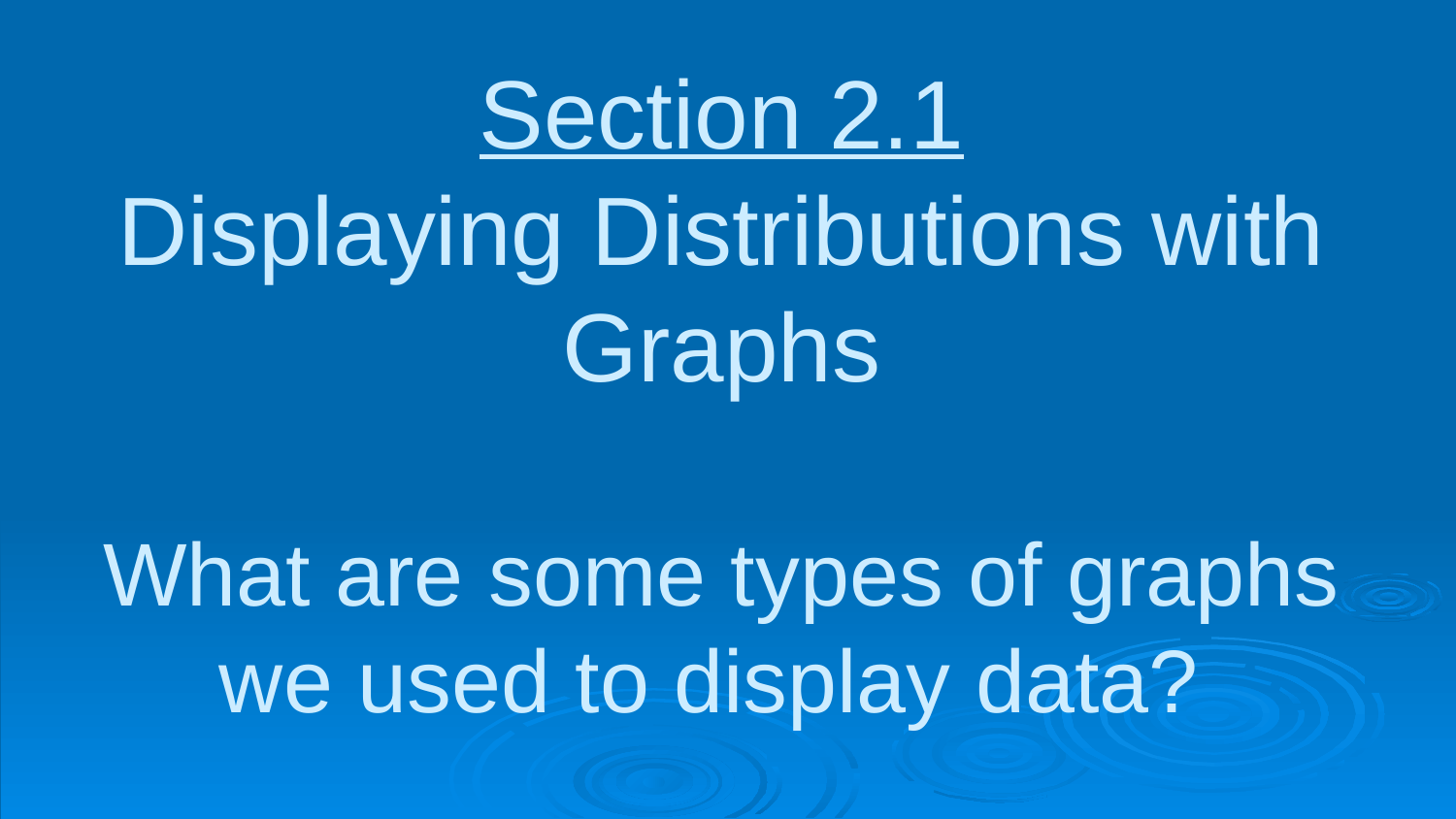

# Section 2.1
Displaying Distributions with Graphs
What are some types of graphs we used to display data?